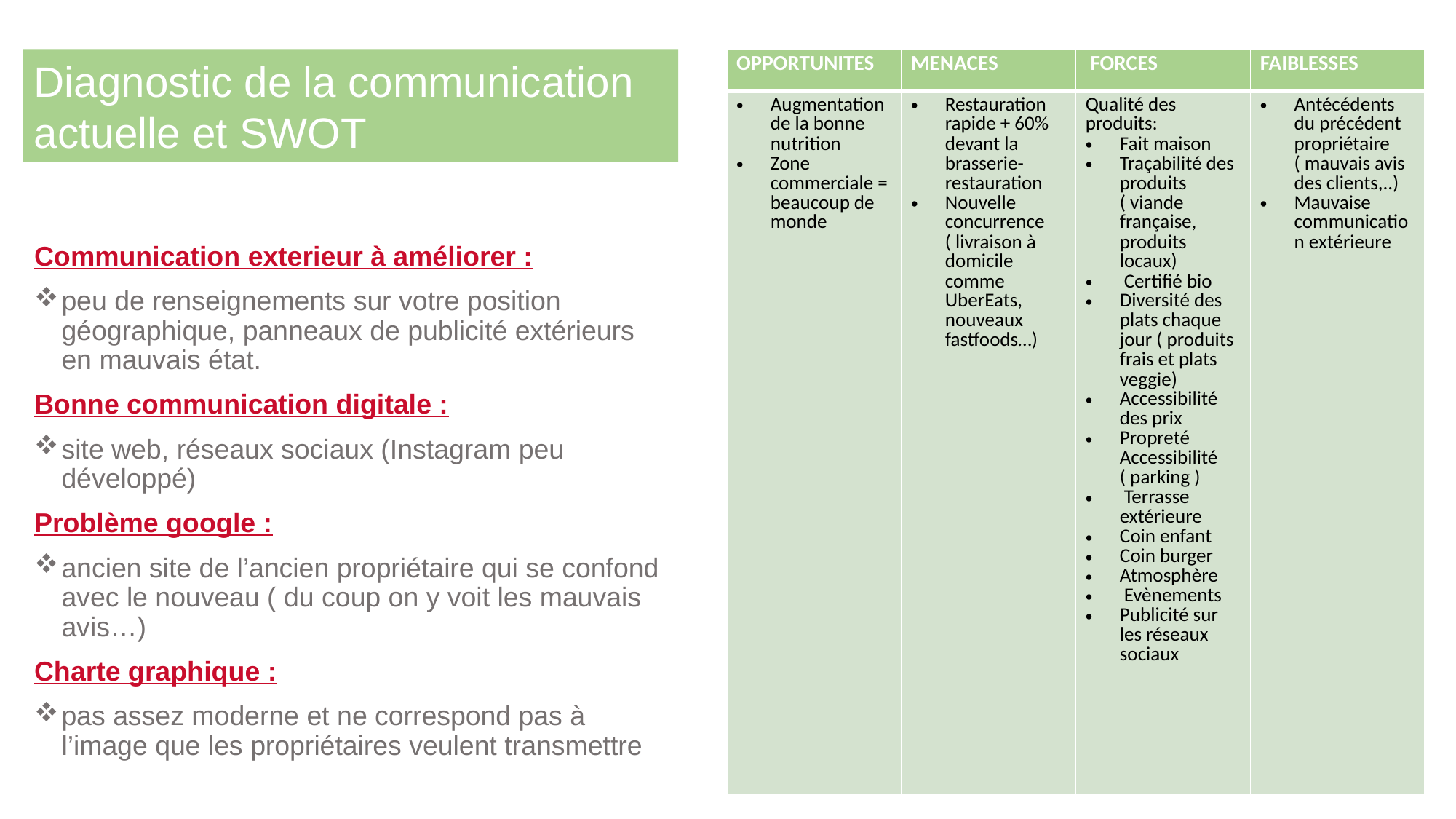

Diagnostic de la communication actuelle et SWOT
| OPPORTUNITES | MENACES | FORCES | FAIBLESSES |
| --- | --- | --- | --- |
| Augmentation de la bonne nutrition Zone commerciale = beaucoup de monde | Restauration rapide + 60% devant la brasserie-restauration Nouvelle concurrence ( livraison à domicile comme UberEats, nouveaux fastfoods…) | Qualité des produits: Fait maison Traçabilité des produits ( viande française, produits locaux) Certifié bio Diversité des plats chaque jour ( produits frais et plats veggie) Accessibilité des prix Propreté Accessibilité ( parking ) Terrasse extérieure Coin enfant Coin burger Atmosphère Evènements Publicité sur les réseaux sociaux | Antécédents du précédent propriétaire ( mauvais avis des clients,..) Mauvaise communication extérieure |
Communication exterieur à améliorer :
peu de renseignements sur votre position géographique, panneaux de publicité extérieurs en mauvais état.
Bonne communication digitale :
site web, réseaux sociaux (Instagram peu développé)
Problème google :
ancien site de l’ancien propriétaire qui se confond avec le nouveau ( du coup on y voit les mauvais avis…)
Charte graphique :
pas assez moderne et ne correspond pas à l’image que les propriétaires veulent transmettre